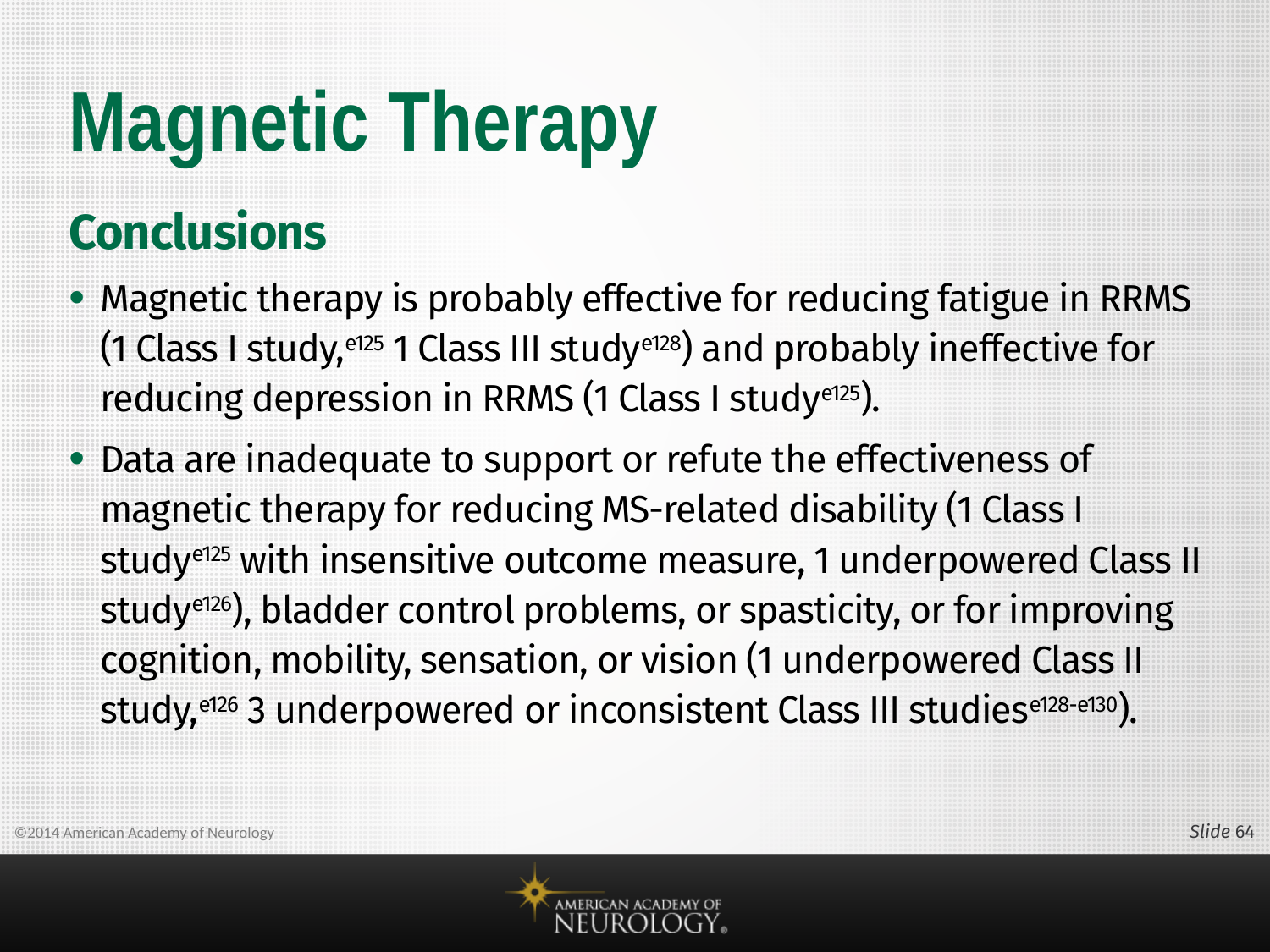

# Magnetic Therapy
Conclusions
Magnetic therapy is probably effective for reducing fatigue in RRMS (1 Class I study,e125 1 Class III studye128) and probably ineffective for reducing depression in RRMS (1 Class I studye125).
Data are inadequate to support or refute the effectiveness of magnetic therapy for reducing MS-related disability (1 Class I studye125 with insensitive outcome measure, 1 underpowered Class II studye126), bladder control problems, or spasticity, or for improving cognition, mobility, sensation, or vision (1 underpowered Class II study,e126 3 underpowered or inconsistent Class III studiese128−e130).

Slide 64